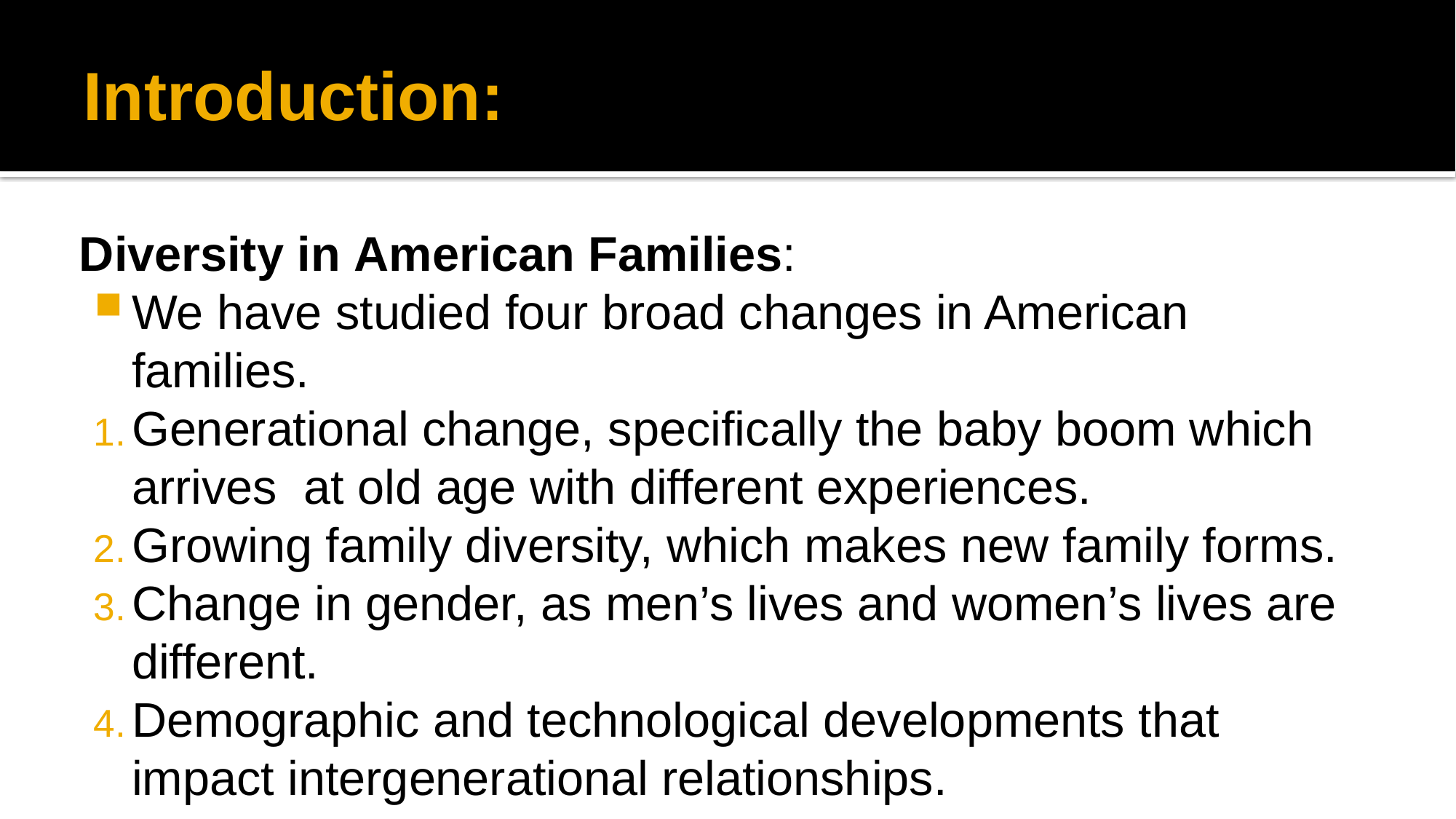

# Introduction:
Diversity in American Families:
We have studied four broad changes in American families.
Generational change, specifically the baby boom which arrives  at old age with different experiences.
Growing family diversity, which makes new family forms.
Change in gender, as men’s lives and women’s lives are different.
Demographic and technological developments that impact intergenerational relationships.